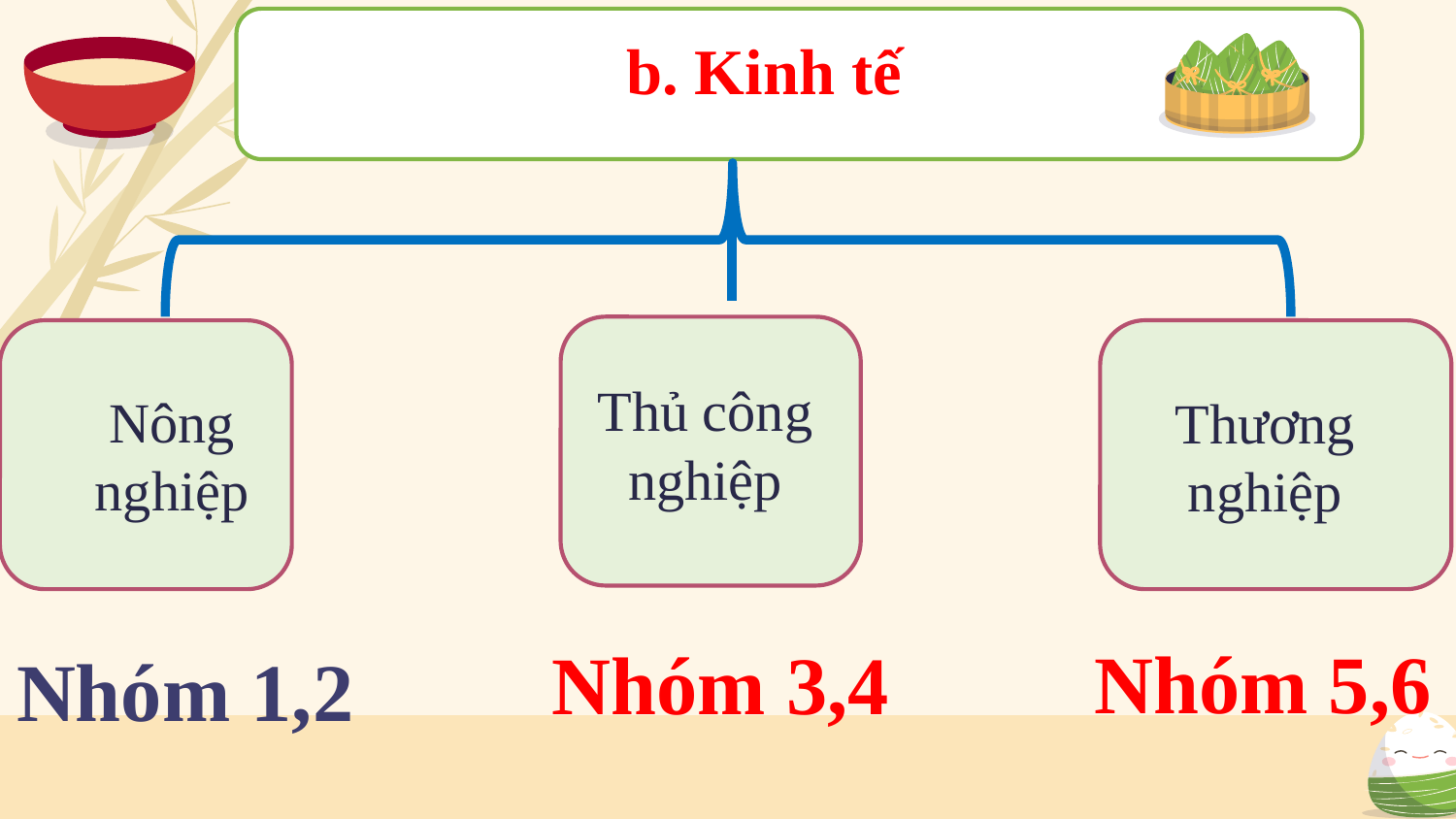

b. Kinh tế

Nông nghiệp

Thương nghiệp
Thủ công nghiệp
Nhóm 5,6
Nhóm 3,4
Nhóm 1,2